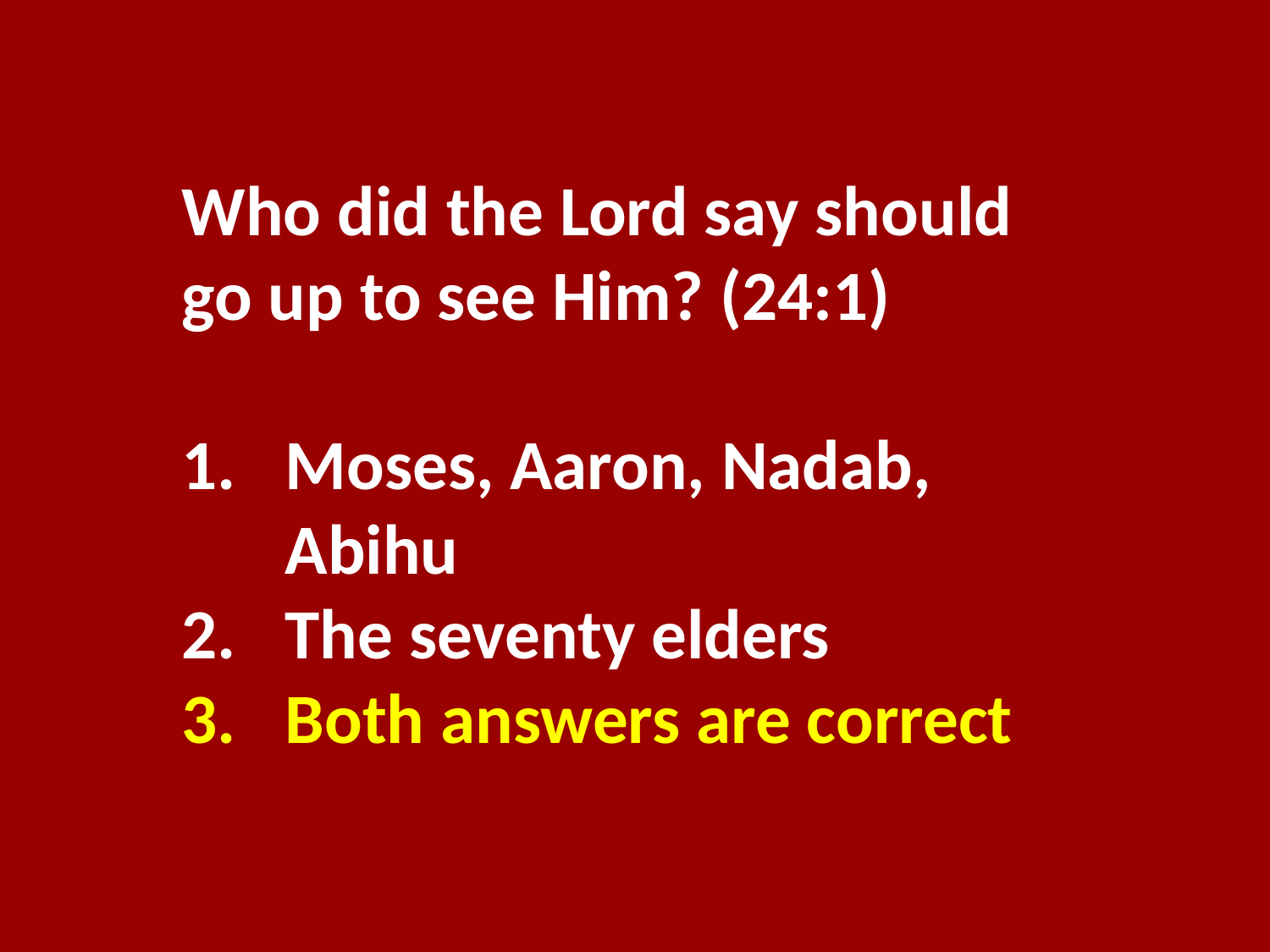

Who did the Lord say should go up to see Him? (24:1)

Moses, Aaron, Nadab, Abihu
The seventy elders
Both answers are correct